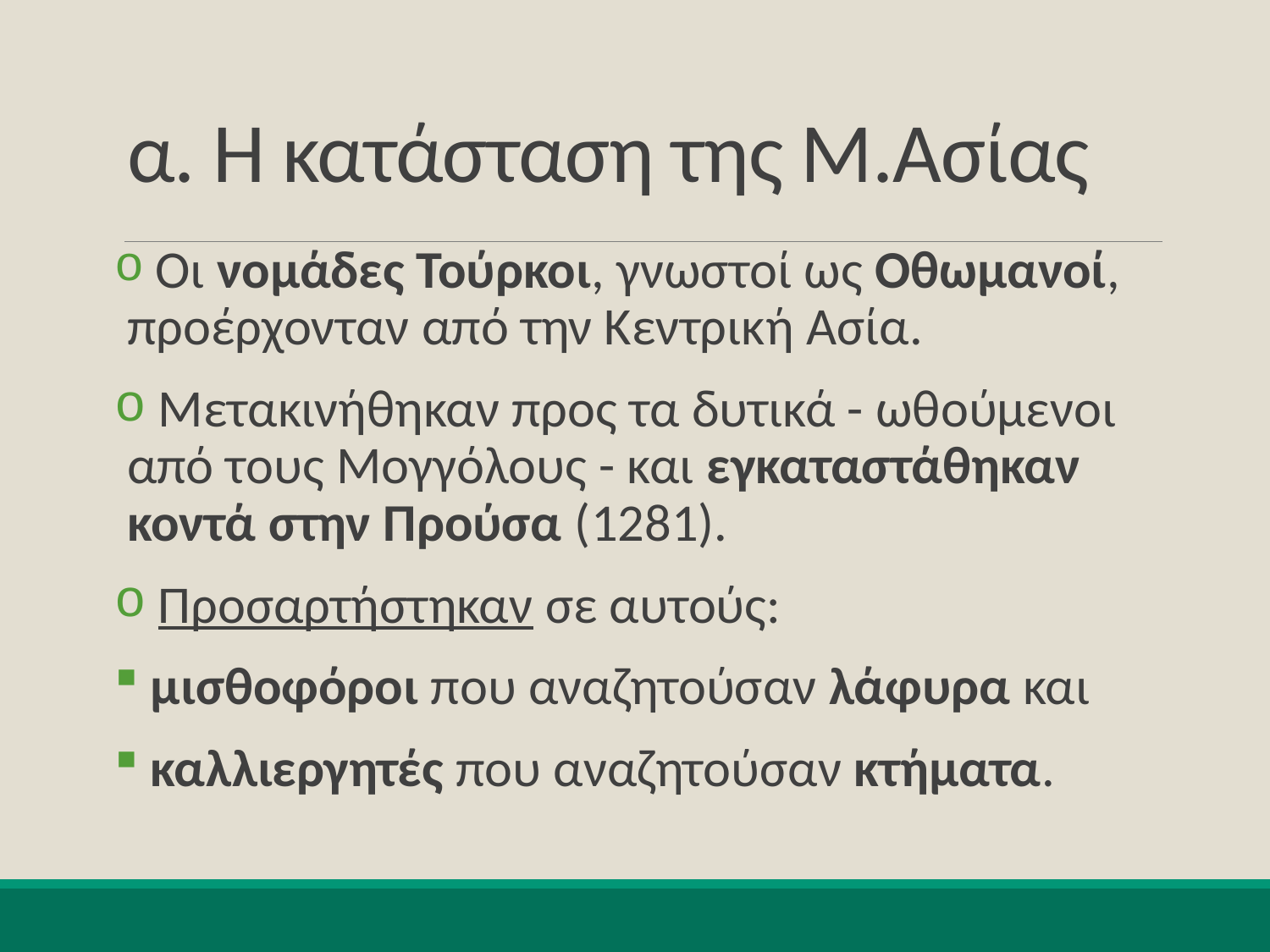

# α. Η κατάσταση της Μ.Ασίας
 Οι νομάδες Τούρκοι, γνωστοί ως Οθωμανοί, προέρχονταν από την Κεντρική Ασία.
 Μετακινήθηκαν προς τα δυτικά - ωθούμενοι από τους Μογγόλους - και εγκαταστάθηκαν κοντά στην Προύσα (1281).
 Προσαρτήστηκαν σε αυτούς:
 μισθοφόροι που αναζητούσαν λάφυρα και
 καλλιεργητές που αναζητούσαν κτήματα.